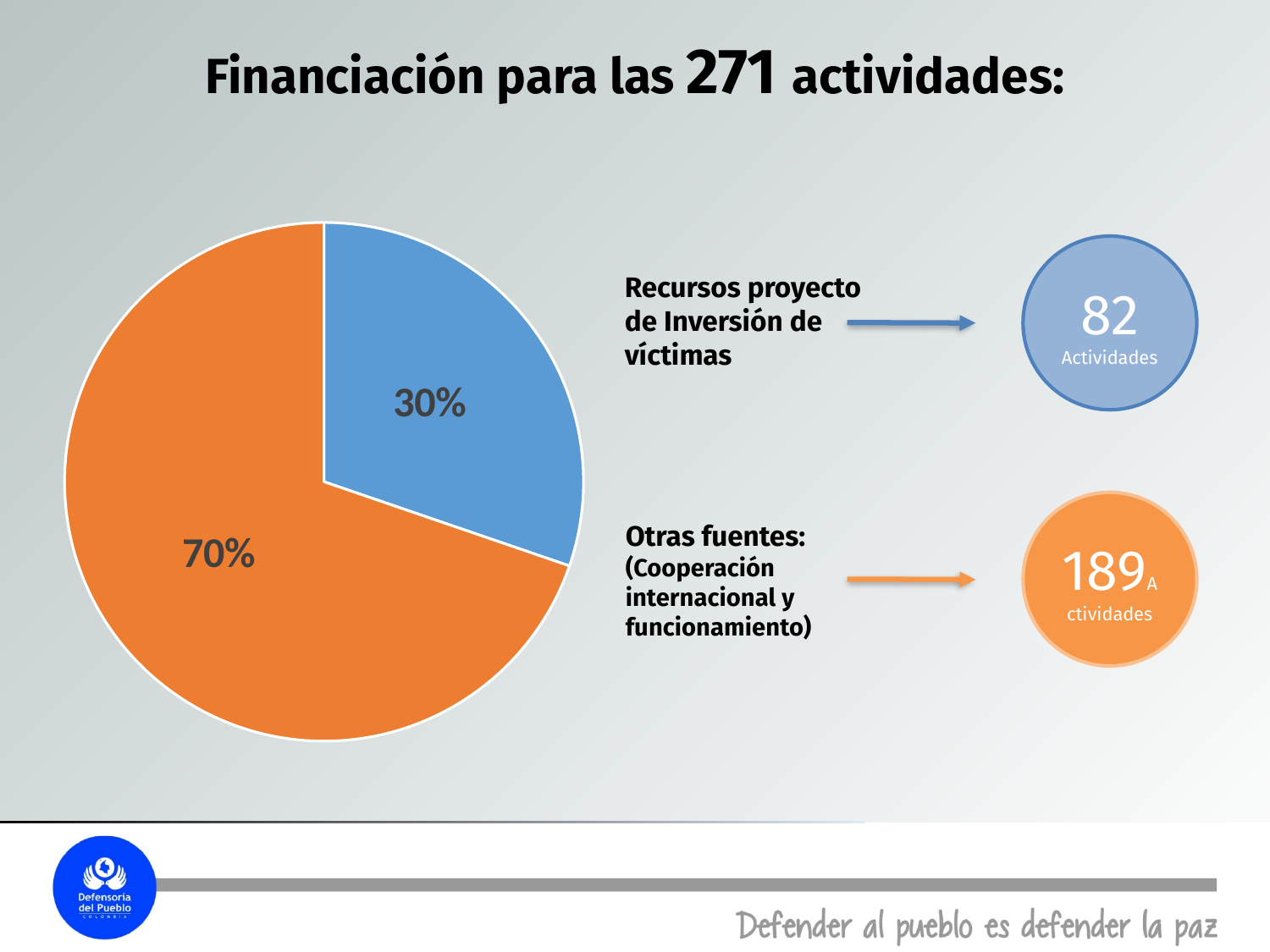

Financiación para las 271 actividades:

### Chart

| Category |  |
|---|---|
| Recursos del Proyecto de Inversión | 82.0 |
| Otras fuentes (Cooperación Internacional y Funcionamiento) | 189.0 |
82
Actividades
Recursos proyecto de Inversión de víctimas

189Actividades

Otras fuentes: (Cooperación internacional y funcionamiento)